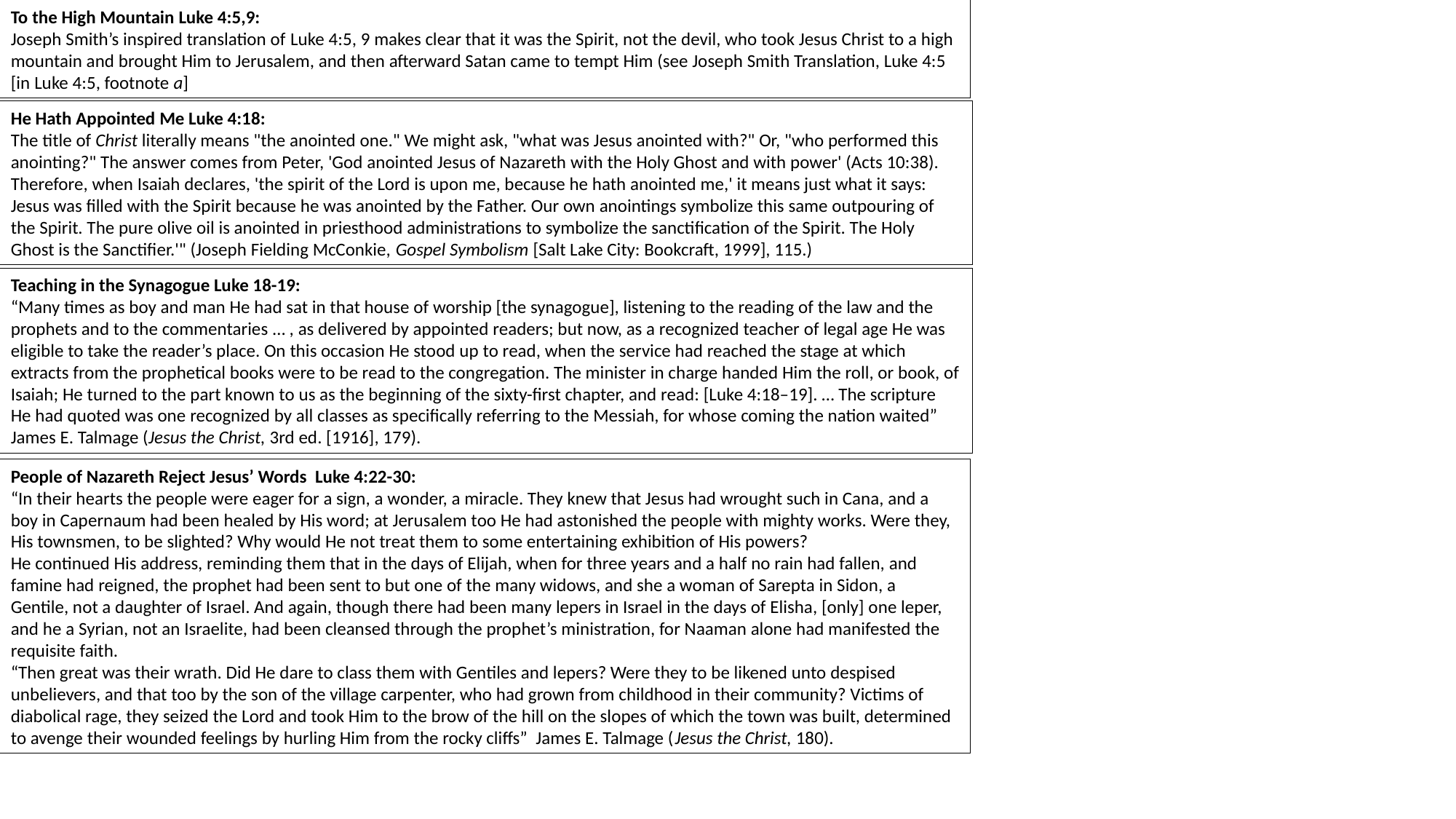

To the High Mountain Luke 4:5,9:
Joseph Smith’s inspired translation of Luke 4:5, 9 makes clear that it was the Spirit, not the devil, who took Jesus Christ to a high mountain and brought Him to Jerusalem, and then afterward Satan came to tempt Him (see Joseph Smith Translation, Luke 4:5 [in Luke 4:5, footnote a]
He Hath Appointed Me Luke 4:18:
The title of Christ literally means "the anointed one." We might ask, "what was Jesus anointed with?" Or, "who performed this anointing?" The answer comes from Peter, 'God anointed Jesus of Nazareth with the Holy Ghost and with power' (Acts 10:38). Therefore, when Isaiah declares, 'the spirit of the Lord is upon me, because he hath anointed me,' it means just what it says: Jesus was filled with the Spirit because he was anointed by the Father. Our own anointings symbolize this same outpouring of the Spirit. The pure olive oil is anointed in priesthood administrations to symbolize the sanctification of the Spirit. The Holy Ghost is the Sanctifier.'" (Joseph Fielding McConkie, Gospel Symbolism [Salt Lake City: Bookcraft, 1999], 115.)
Teaching in the Synagogue Luke 18-19:
“Many times as boy and man He had sat in that house of worship [the synagogue], listening to the reading of the law and the prophets and to the commentaries … , as delivered by appointed readers; but now, as a recognized teacher of legal age He was eligible to take the reader’s place. On this occasion He stood up to read, when the service had reached the stage at which extracts from the prophetical books were to be read to the congregation. The minister in charge handed Him the roll, or book, of Isaiah; He turned to the part known to us as the beginning of the sixty-first chapter, and read: [Luke 4:18–19]. … The scripture He had quoted was one recognized by all classes as specifically referring to the Messiah, for whose coming the nation waited”  James E. Talmage (Jesus the Christ, 3rd ed. [1916], 179).
People of Nazareth Reject Jesus’ Words  Luke 4:22-30:
“In their hearts the people were eager for a sign, a wonder, a miracle. They knew that Jesus had wrought such in Cana, and a boy in Capernaum had been healed by His word; at Jerusalem too He had astonished the people with mighty works. Were they, His townsmen, to be slighted? Why would He not treat them to some entertaining exhibition of His powers?
He continued His address, reminding them that in the days of Elijah, when for three years and a half no rain had fallen, and famine had reigned, the prophet had been sent to but one of the many widows, and she a woman of Sarepta in Sidon, a Gentile, not a daughter of Israel. And again, though there had been many lepers in Israel in the days of Elisha, [only] one leper, and he a Syrian, not an Israelite, had been cleansed through the prophet’s ministration, for Naaman alone had manifested the requisite faith.
“Then great was their wrath. Did He dare to class them with Gentiles and lepers? Were they to be likened unto despised unbelievers, and that too by the son of the village carpenter, who had grown from childhood in their community? Victims of diabolical rage, they seized the Lord and took Him to the brow of the hill on the slopes of which the town was built, determined to avenge their wounded feelings by hurling Him from the rocky cliffs”  James E. Talmage (Jesus the Christ, 180).